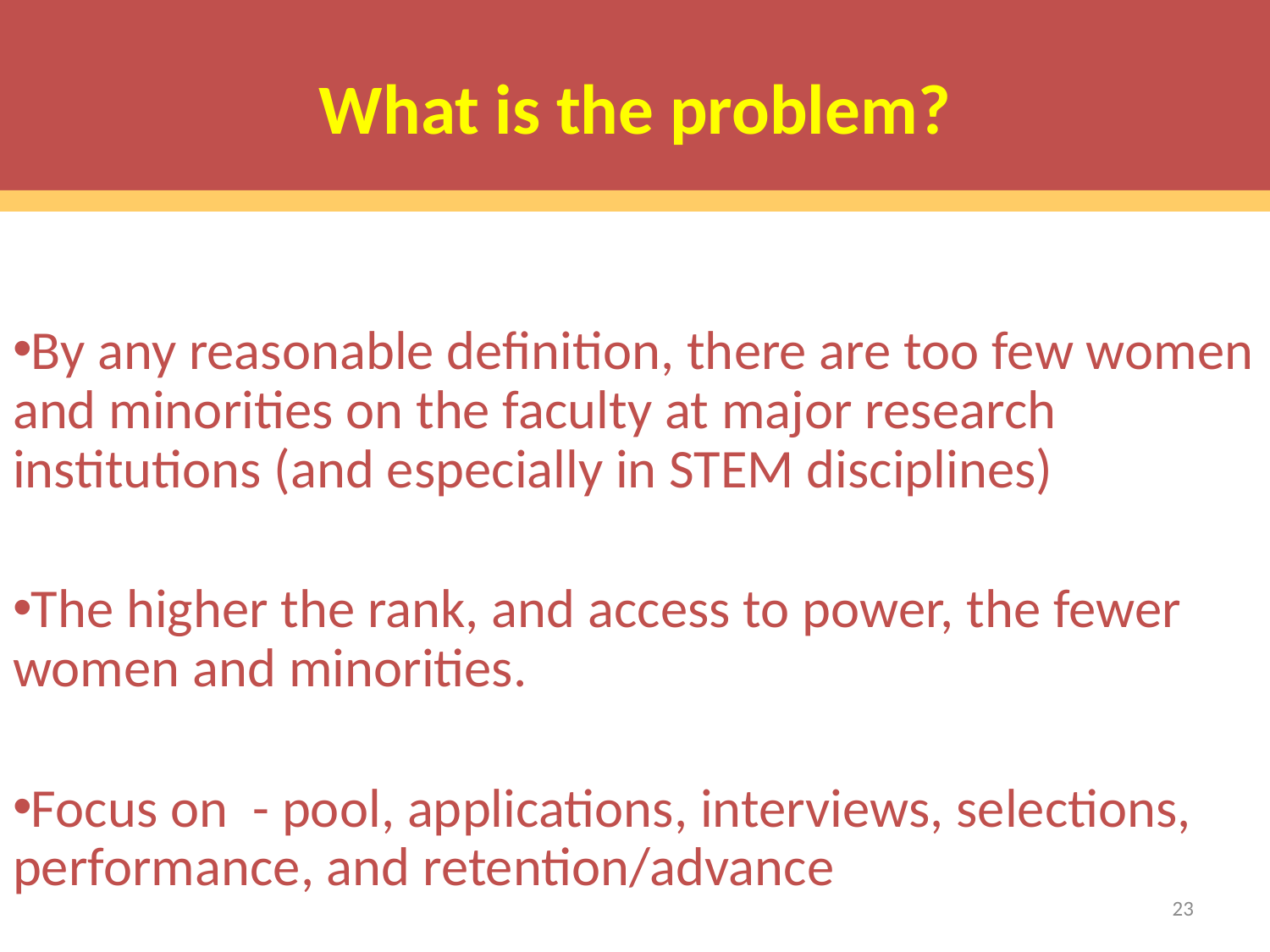

What is the problem?

By any reasonable definition, there are too few women and minorities on the faculty at major research institutions (and especially in STEM disciplines)

The higher the rank, and access to power, the fewer women and minorities.

Focus on  - pool, applications, interviews, selections, performance, and retention/advance
23